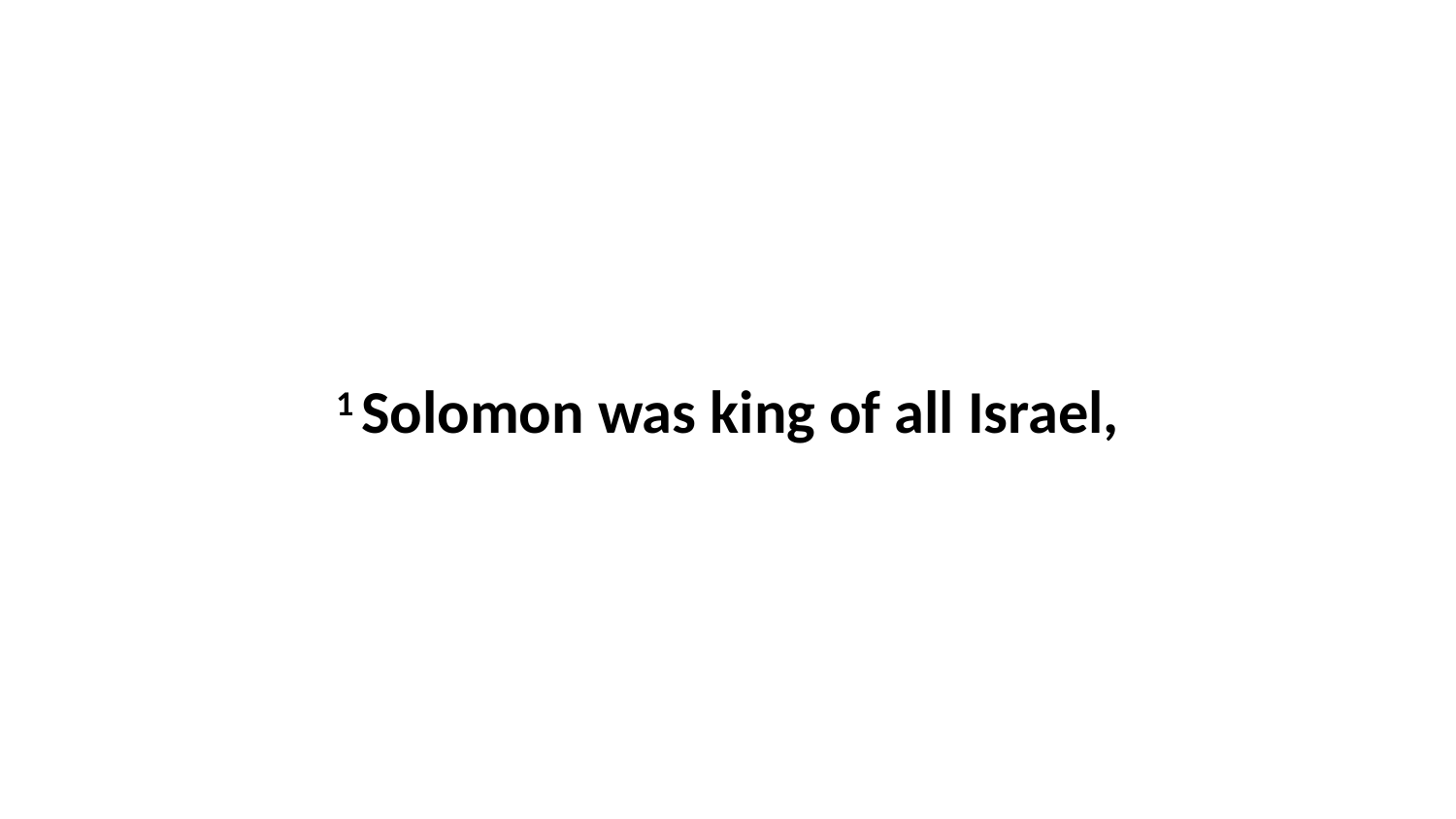

1 Solomon was king of all Israel,